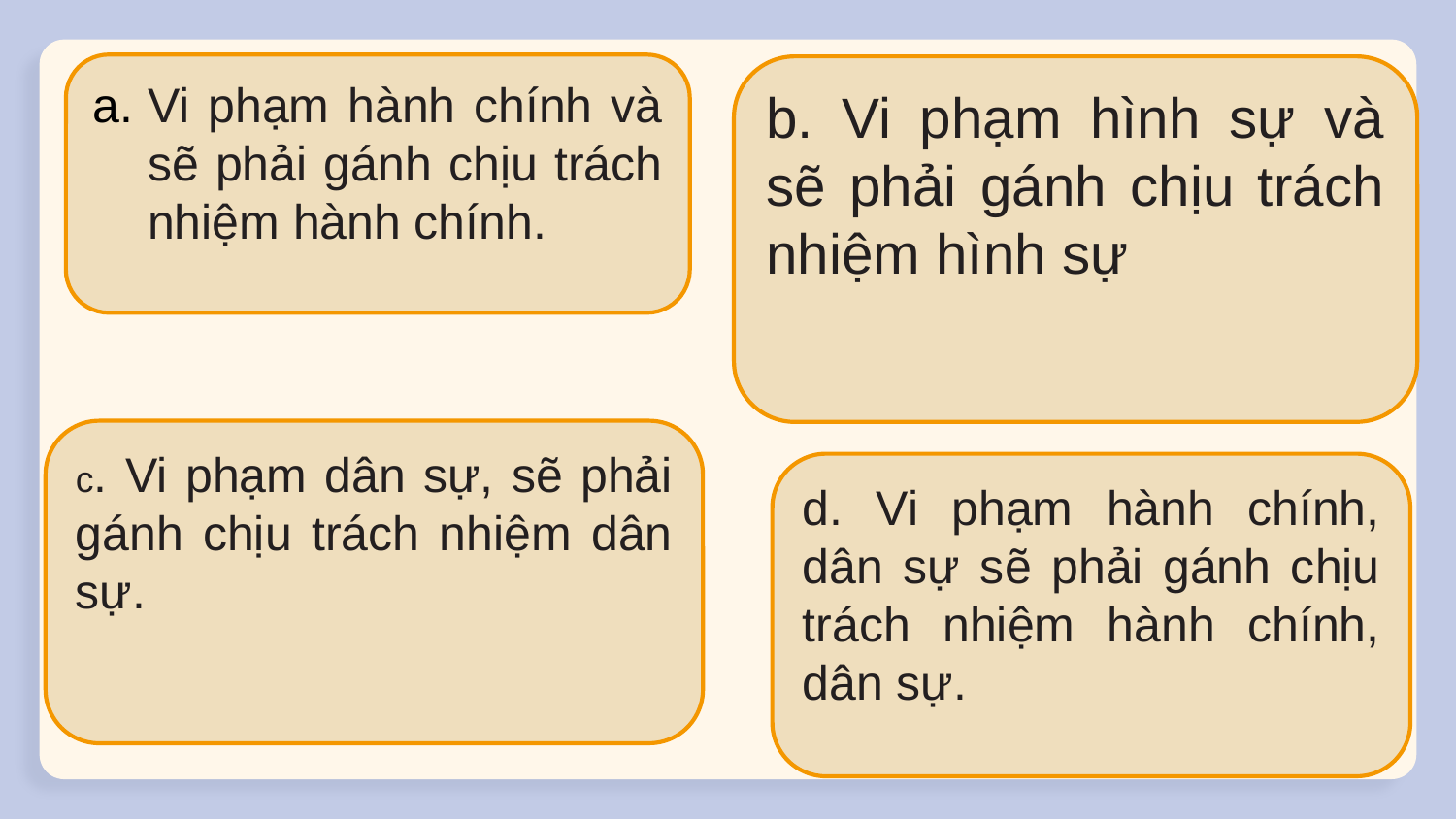

Vi phạm hành chính và sẽ phải gánh chịu trách nhiệm hành chính.

b. Vi phạm hình sự và sẽ phải gánh chịu trách nhiệm hình sự

c. Vi phạm dân sự, sẽ phải gánh chịu trách nhiệm dân sự.

d. Vi phạm hành chính, dân sự sẽ phải gánh chịu trách nhiệm hành chính, dân sự.